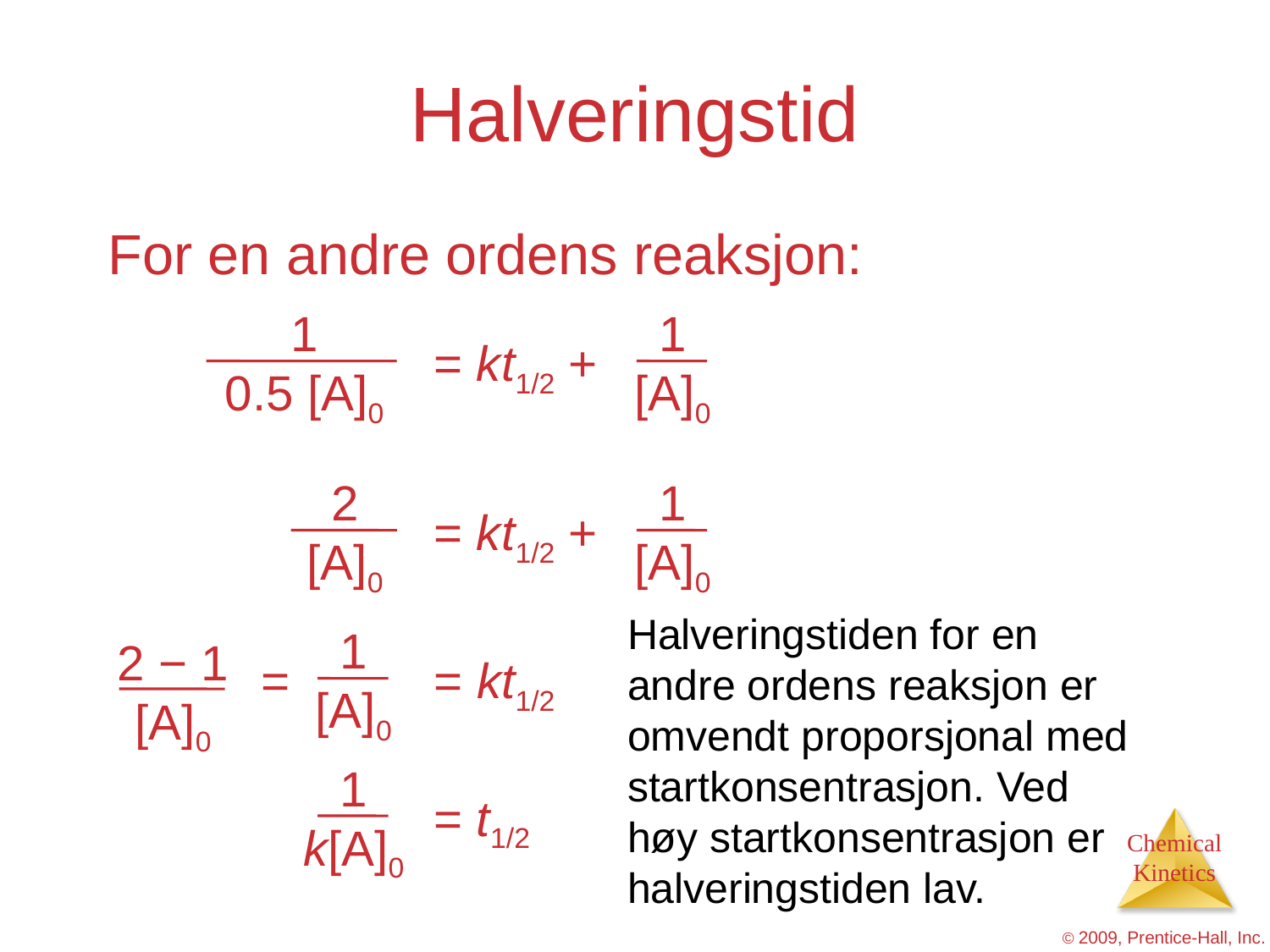

# Halveringstid
For en andre ordens reaksjon:
1
0.5 [A]0

1
[A]0

= kt1/2 +
2
[A]0

1
[A]0

= kt1/2 +
Halveringstiden for en andre ordens reaksjon er omvendt proporsjonal med startkonsentrasjon. Ved høy startkonsentrasjon er halveringstiden lav.
1
[A]0

2 − 1
[A]0

=
= kt1/2
1
k[A]0

= t1/2
© 2009, Prentice-Hall, Inc.